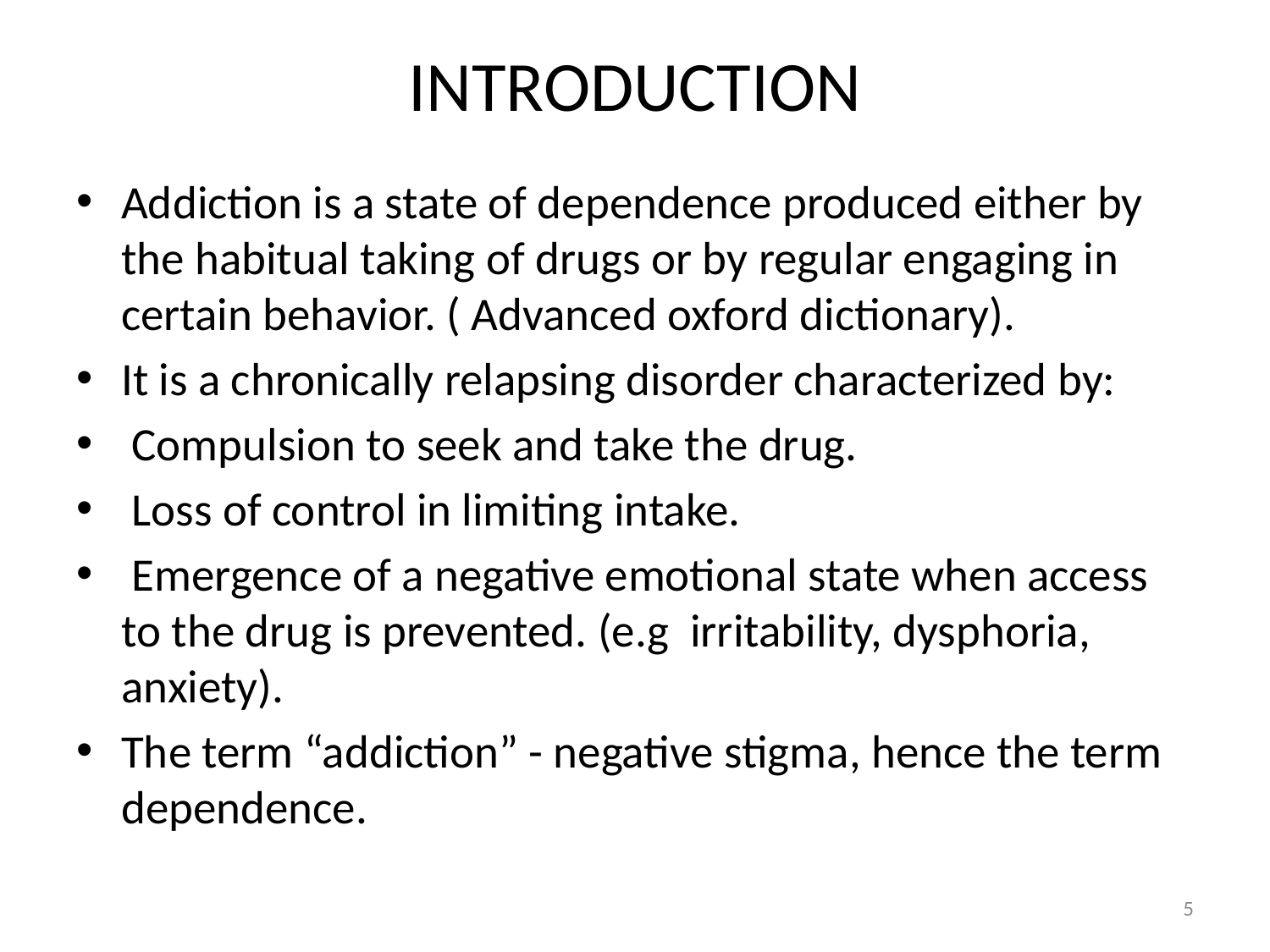

# INTRODUCTION
Addiction is a state of dependence produced either by the habitual taking of drugs or by regular engaging in certain behavior. ( Advanced oxford dictionary).
It is a chronically relapsing disorder characterized by:
 Compulsion to seek and take the drug.
 Loss of control in limiting intake.
 Emergence of a negative emotional state when access to the drug is prevented. (e.g  irritability, dysphoria, anxiety).
The term “addiction” - negative stigma, hence the term dependence.

5